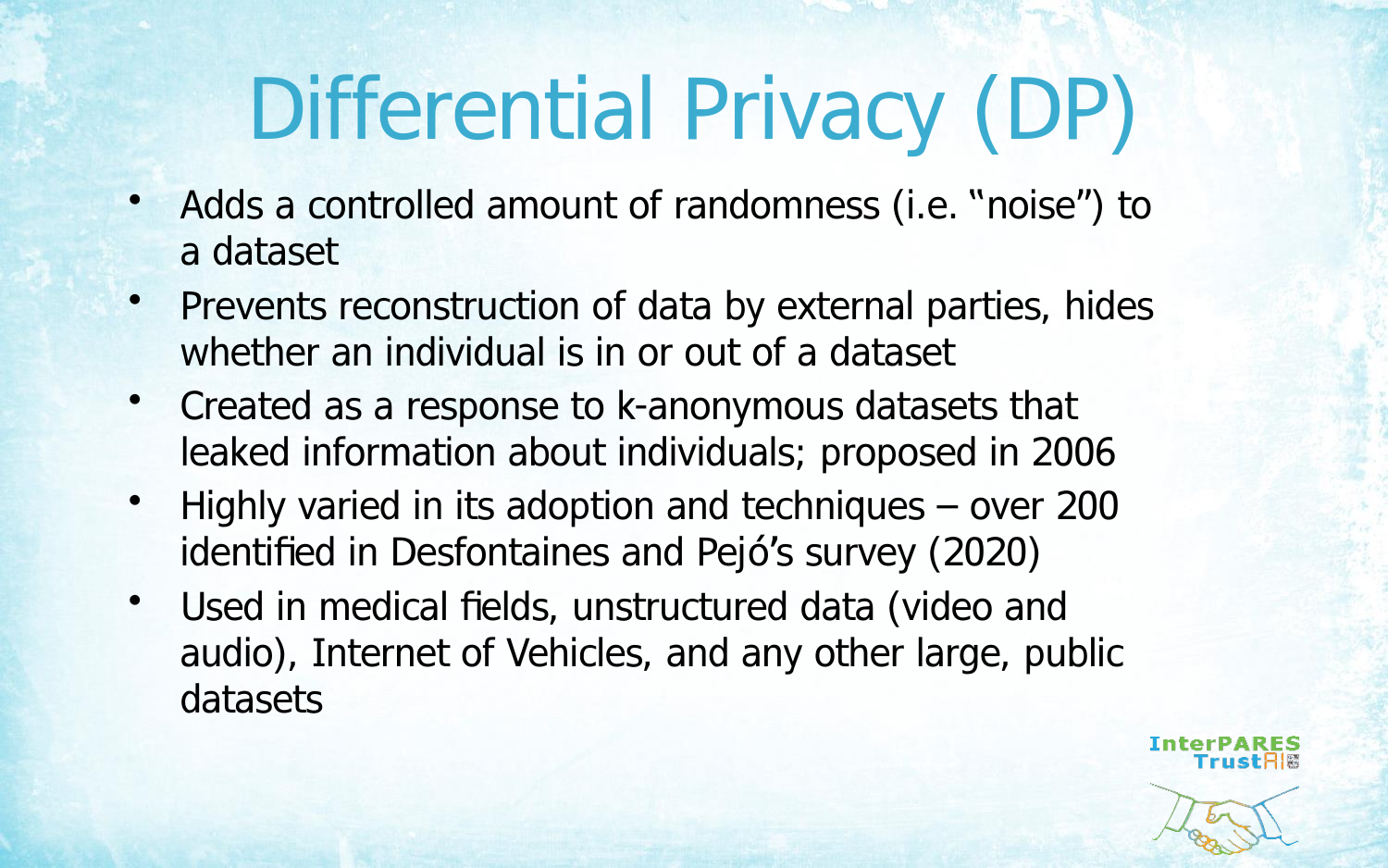

# Differential Privacy (DP)
Adds a controlled amount of randomness (i.e. “noise”) to a dataset
Prevents reconstruction of data by external parties, hides whether an individual is in or out of a dataset
Created as a response to k-anonymous datasets that leaked information about individuals; proposed in 2006
Highly varied in its adoption and techniques – over 200 identified in Desfontaines and Pejó’s survey (2020)
Used in medical fields, unstructured data (video and audio), Internet of Vehicles, and any other large, public datasets